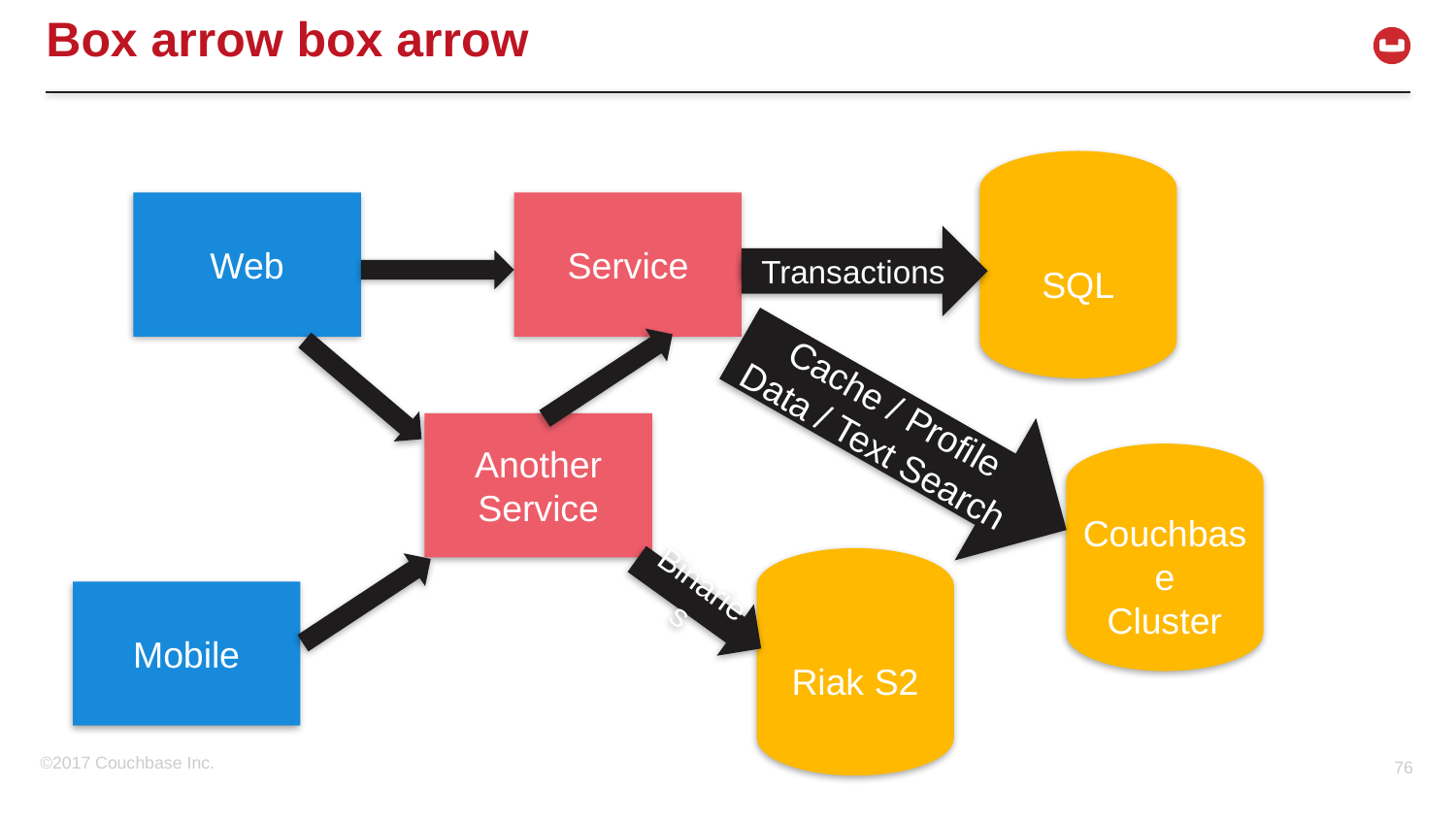

# Box arrow box arrow
SQL
Service
Web
Transactions

Cache / Profile Data / Text Search

Another Service
Couchbase
Cluster
Riak S2
Binaries

Mobile